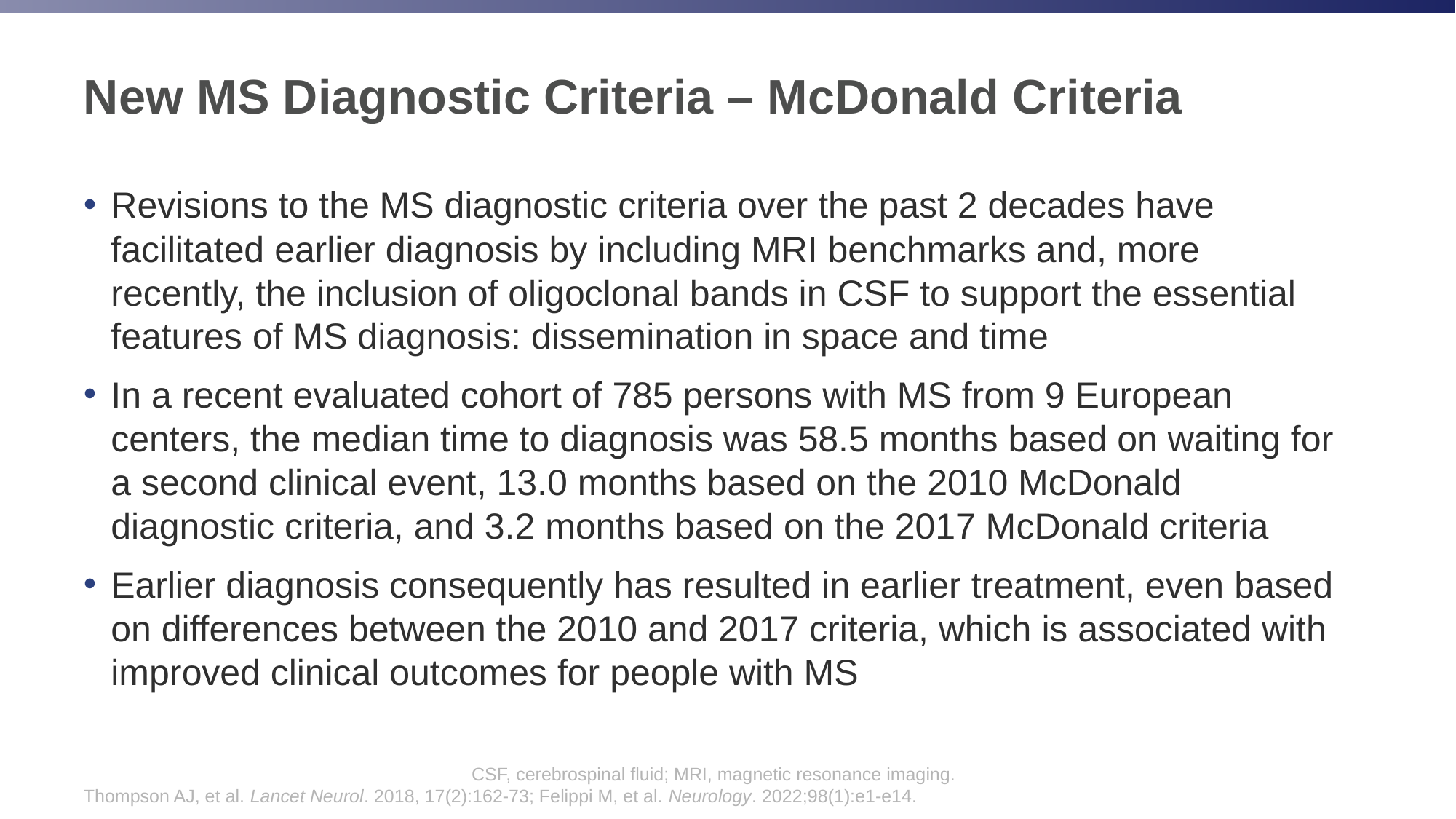

# New MS Diagnostic Criteria – McDonald Criteria
Revisions to the MS diagnostic criteria over the past 2 decades have facilitated earlier diagnosis by including MRI benchmarks and, more recently, the inclusion of oligoclonal bands in CSF to support the essential features of MS diagnosis: dissemination in space and time
In a recent evaluated cohort of 785 persons with MS from 9 European centers, the median time to diagnosis was 58.5 months based on waiting for a second clinical event, 13.0 months based on the 2010 McDonald diagnostic criteria, and 3.2 months based on the 2017 McDonald criteria
Earlier diagnosis consequently has resulted in earlier treatment, even based on differences between the 2010 and 2017 criteria, which is associated with improved clinical outcomes for people with MS
CSF, cerebrospinal fluid; MRI, magnetic resonance imaging.
Thompson AJ, et al. Lancet Neurol. 2018, 17(2):162-73; Felippi M, et al. Neurology. 2022;98(1):e1-e14.